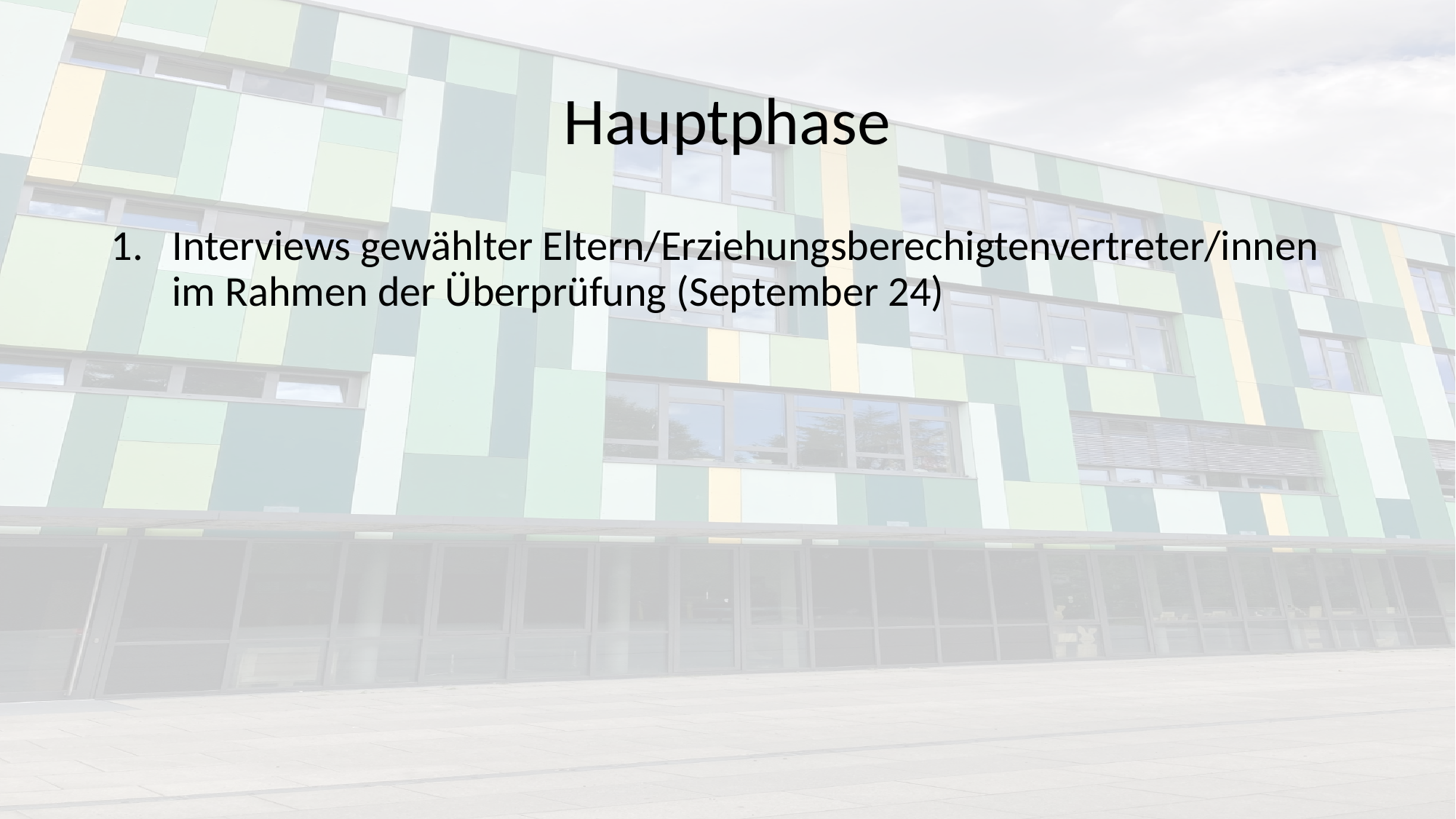

# Hauptphase
Interviews gewählter Eltern/Erziehungsberechigtenvertreter/innen im Rahmen der Überprüfung (September 24)